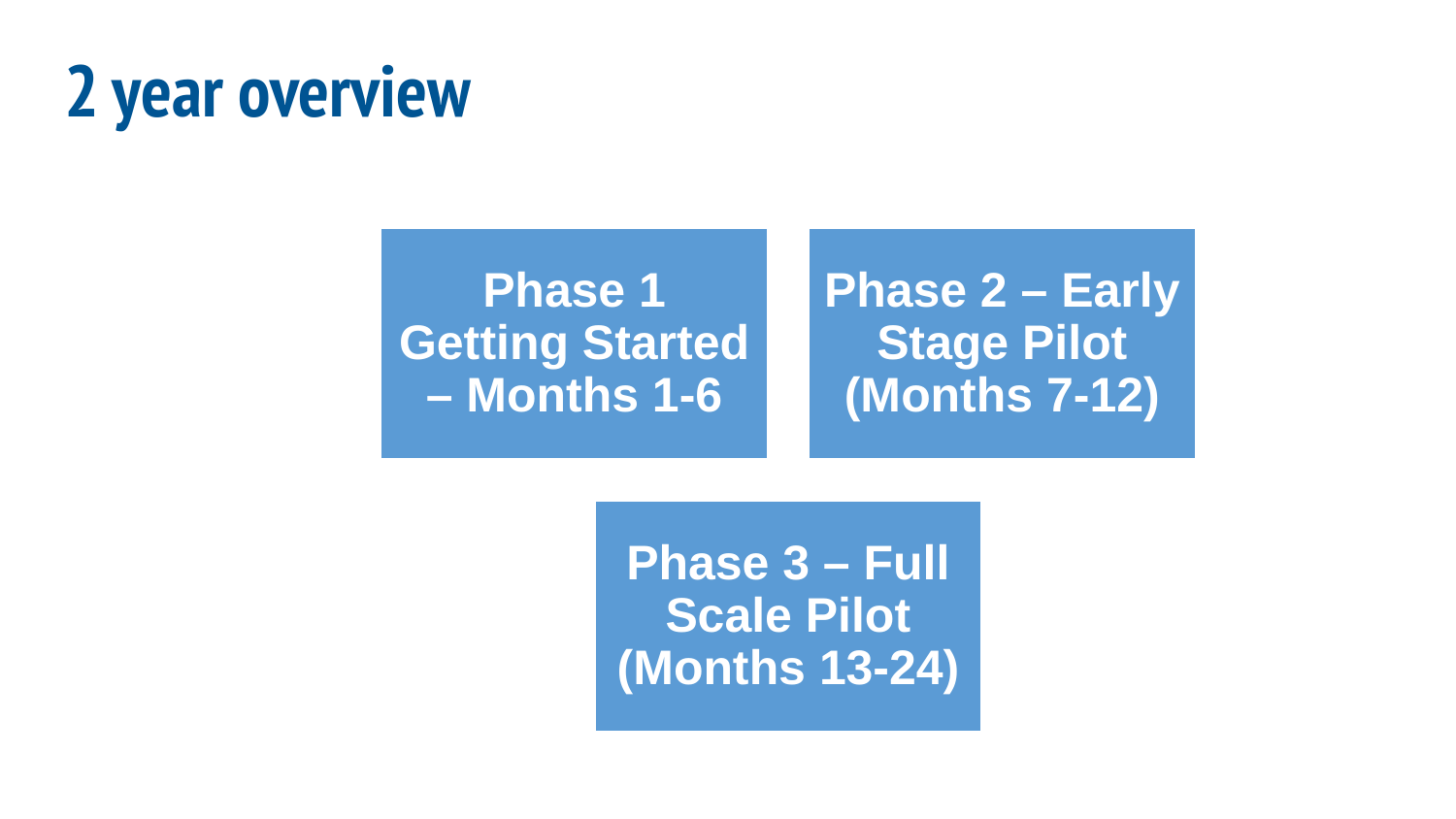

# 2 year overview
Phase 1 Getting Started – Months 1-6
Phase 2 – Early Stage Pilot (Months 7-12)
Phase 3 – Full Scale Pilot (Months 13-24)